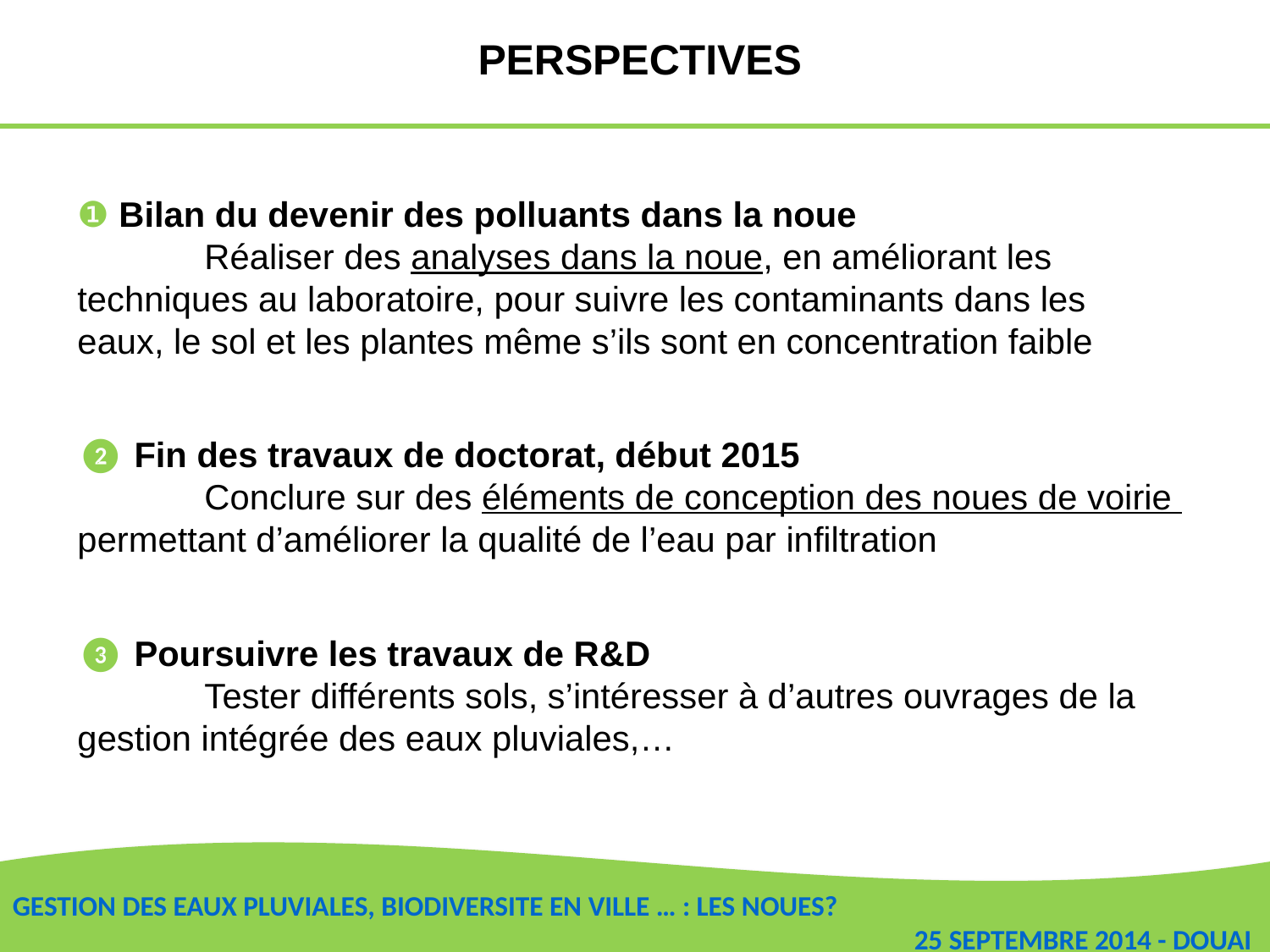

PERSPECTIVES
❶ Bilan du devenir des polluants dans la noue
	Réaliser des analyses dans la noue, en améliorant les 	techniques au laboratoire, pour suivre les contaminants dans les 	eaux, le sol et les plantes même s’ils sont en concentration faible
❷ Fin des travaux de doctorat, début 2015
	Conclure sur des éléments de conception des noues de voirie 	permettant d’améliorer la qualité de l’eau par infiltration
❸ Poursuivre les travaux de R&D
	Tester différents sols, s’intéresser à d’autres ouvrages de la 	gestion intégrée des eaux pluviales,…